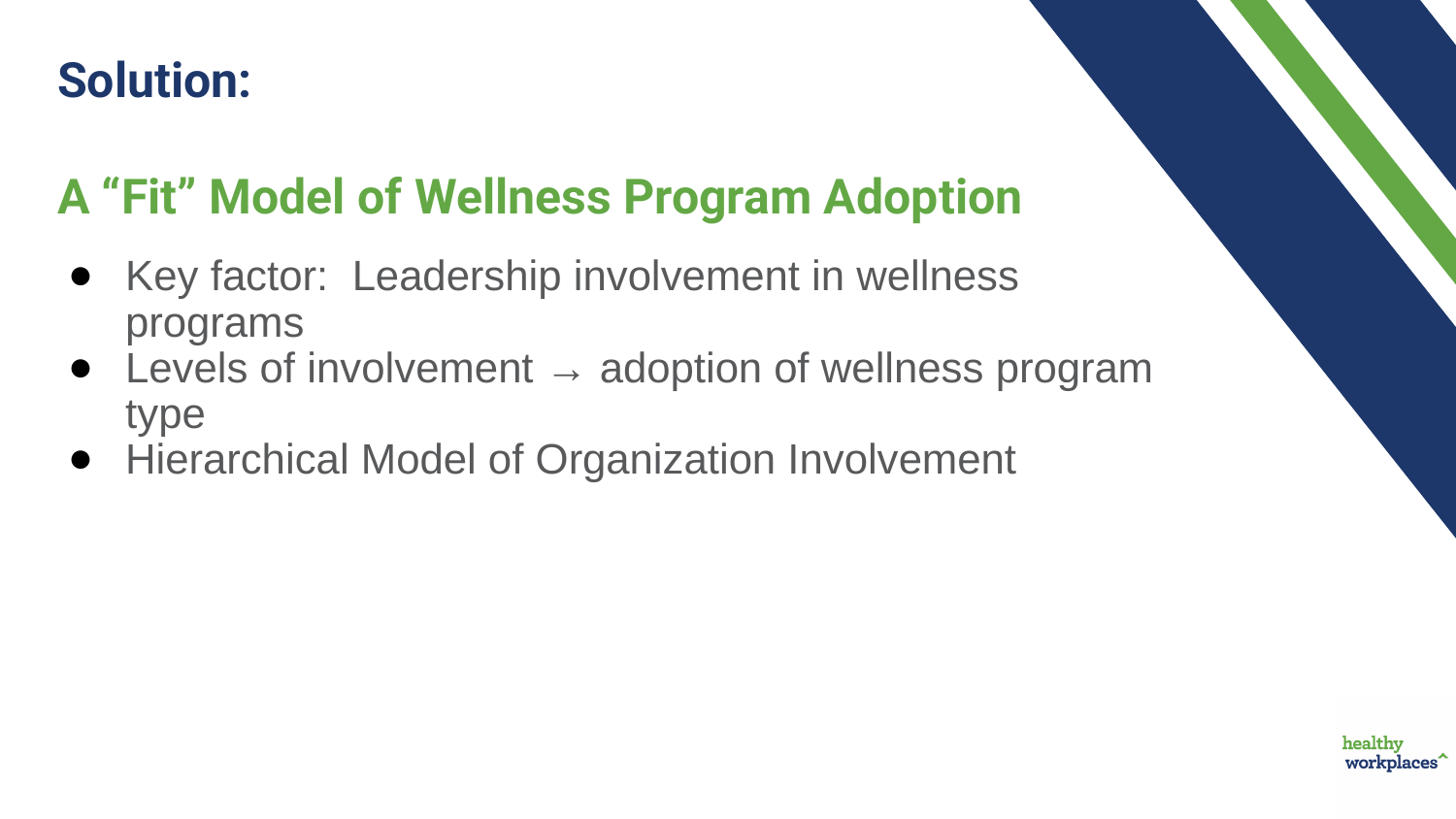

Solution:

A “Fit” Model of Wellness Program Adoption

Key factor:  Leadership involvement in wellness programs
Levels of involvement → adoption of wellness program type
Hierarchical Model of Organization Involvement